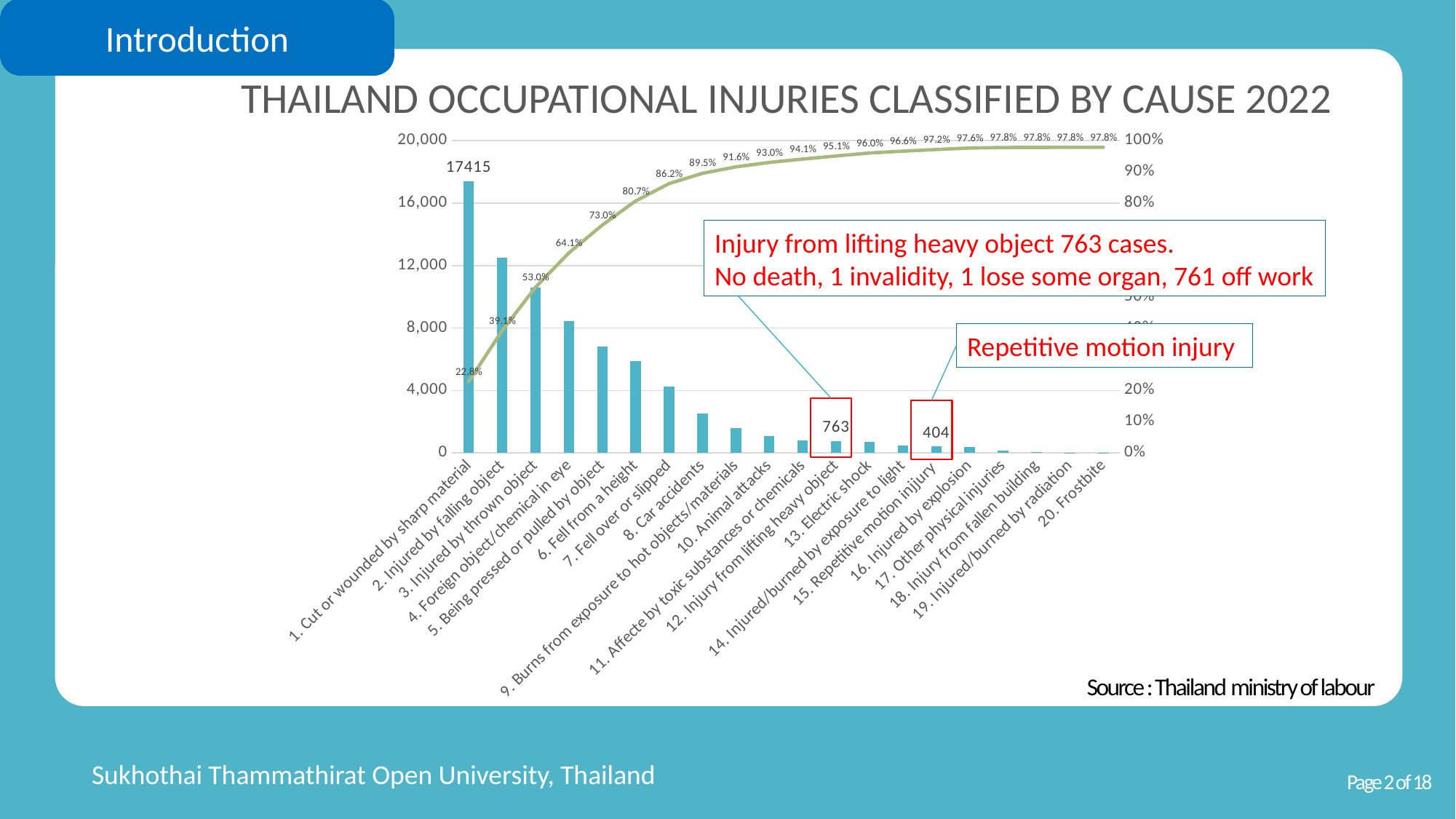

Introduction

THAILAND OCCUPATIONAL INJURIES CLASSIFIED BY CAUSE 2022

### Chart

| Category |  |  |
|---|---|---|
| 1. Cut or wounded by sharp material | 17415.0 | 0.22771254478412092 |
| 2. Injured by falling object | 12522.0 | 0.39144590601218654 |
| 3. Injured by thrown object | 10607.0 | 0.5301393864902325 |
| 4. Foreign object/chemical in eye | 8447.0 | 0.6405894505609456 |
| 5. Being pressed or pulled by object | 6806.0 | 0.7295823635555323 |
| 6. Fell from a height | 5903.0 | 0.8067679594131646 |
| 7. Fell over or slipped | 4261.0 | 0.8624833285389263 |
| 8. Car accidents | 2509.0 | 0.8952901488009625 |
| 9. Burns from exposure to hot objects/materials | 1572.0 | 0.9158450796307436 |
| 10. Animal attacks | 1092.0 | 0.9301236957033396 |
| 11. Affecte by toxic substances or chemicals | 818.0 | 0.9408195821020425 |
| 12. Injury from lifting heavy object | 763.0 | 0.950796307434818 |
| 13. Electric shock | 726.0 | 0.9602892335050605 |
| 14. Injured/burned by exposure to light | 457.0 | 0.9662648081801304 |
| 15. Repetitive motion injjury  | 404.0 | 0.9715473731007611 |
| 16. Injured by explosion | 361.0 | 0.9762676848243941 |
| 17. Other physical injuries | 126.0 | 0.9779152174481551 |
| 18. Injury from fallen building | 29.0 | 0.9782944114647351 |
| 19. Injured/burned by radiation | 9.0 | 0.9784120923664322 |
| 20. Frostbite | 5.0 | 0.9784774706451529 |
Injury from lifting heavy object 763 cases.
No death, 1 invalidity, 1 lose some organ, 761 off work

Repetitive motion injury

# Source : Thailand ministry of labour
Page 2 of 18
Sukhothai Thammathirat Open University, Thailand